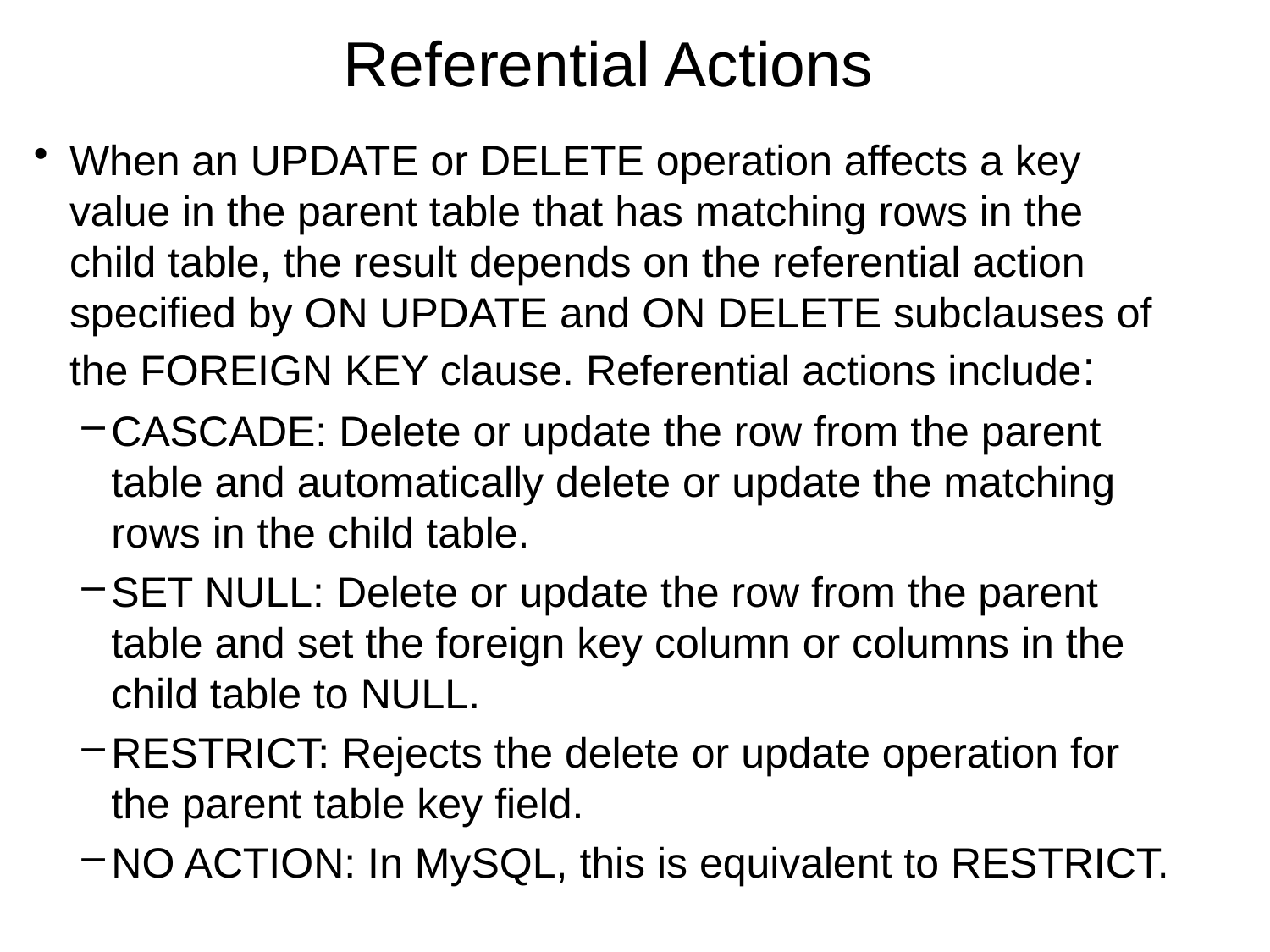

# Referential Actions
When an UPDATE or DELETE operation affects a key value in the parent table that has matching rows in the child table, the result depends on the referential action specified by ON UPDATE and ON DELETE subclauses of the FOREIGN KEY clause. Referential actions include:
CASCADE: Delete or update the row from the parent table and automatically delete or update the matching rows in the child table.
SET NULL: Delete or update the row from the parent table and set the foreign key column or columns in the child table to NULL.
RESTRICT: Rejects the delete or update operation for the parent table key field.
NO ACTION: In MySQL, this is equivalent to RESTRICT.